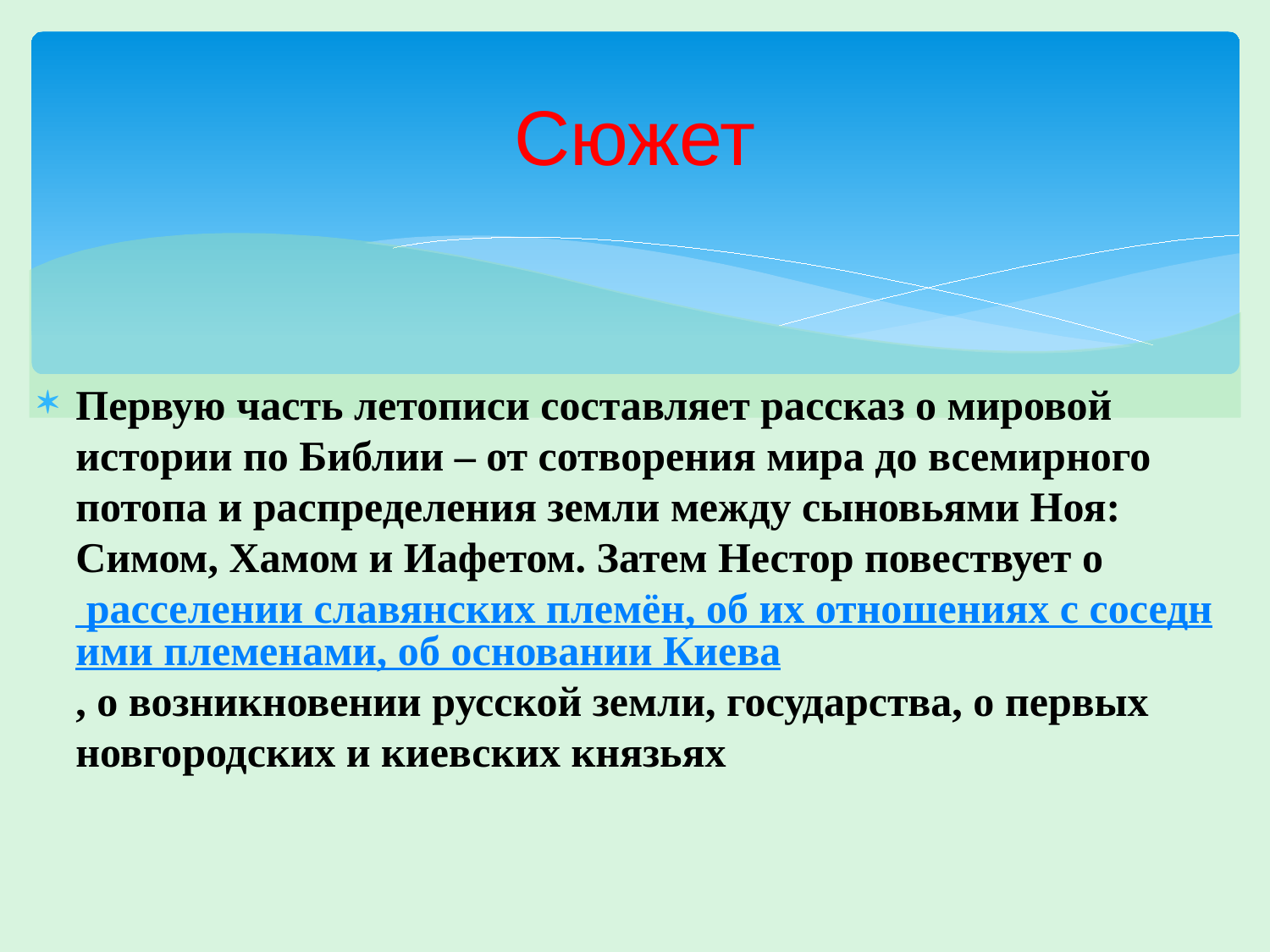

# Сюжет
Первую часть летописи составляет рассказ о мировой истории по Библии – от сотворения мира до всемирного потопа и распределения земли между сыновьями Ноя: Симом, Хамом и Иафетом. Затем Нестор повествует о расселении славянских племён, об их отношениях с соседними племенами, об основании Киева, о возникновении русской земли, государства, о первых новгородских и киевских князьях